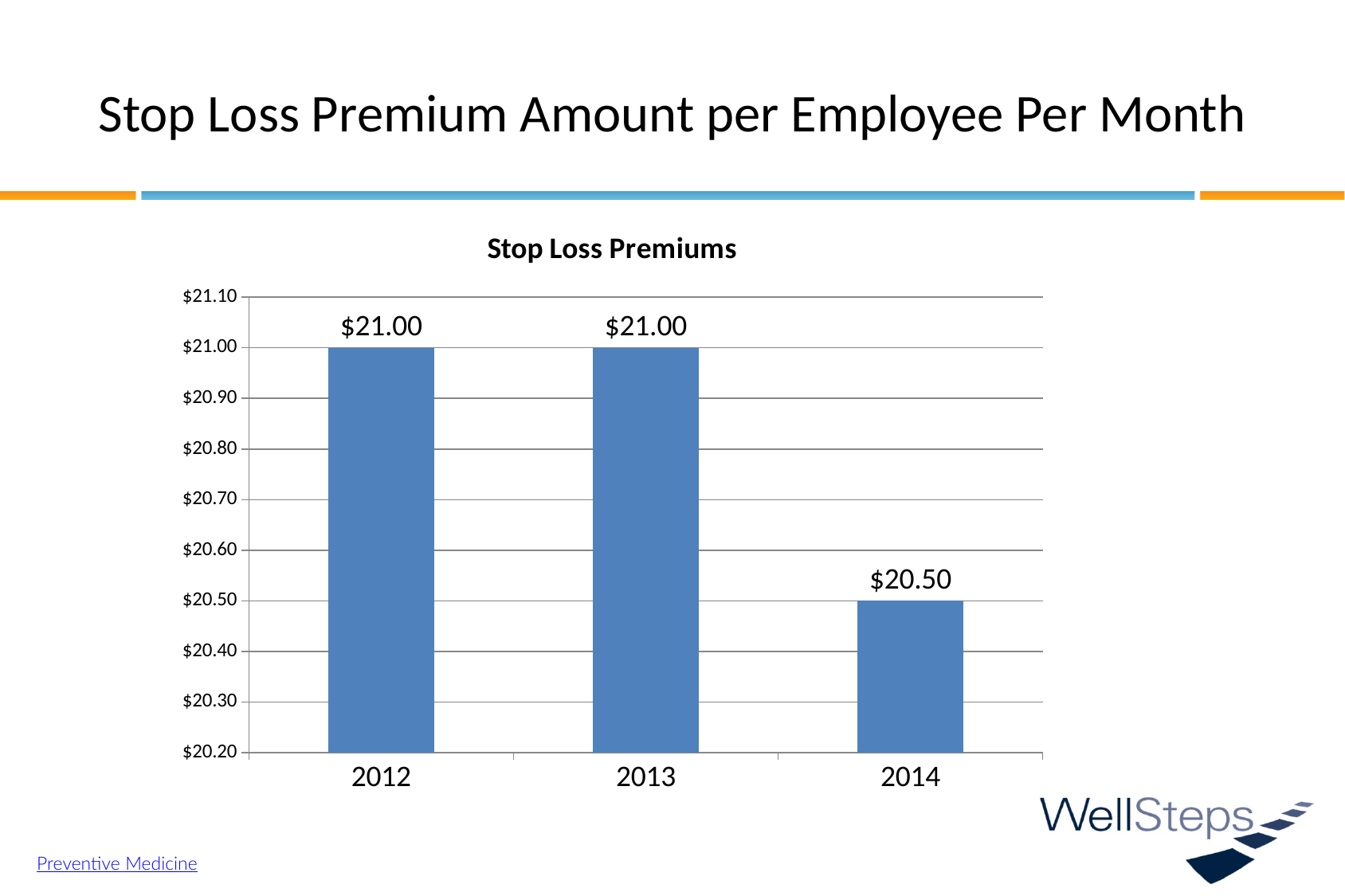

# Stop Loss Premium Amount per Employee Per Month

### Chart: Stop Loss Premiums

| Category | Column1 |
|---|---|
| 2012 | 21.0 |
| 2013 | 21.0 |
| 2014 | 20.5 |
Preventive Medicine